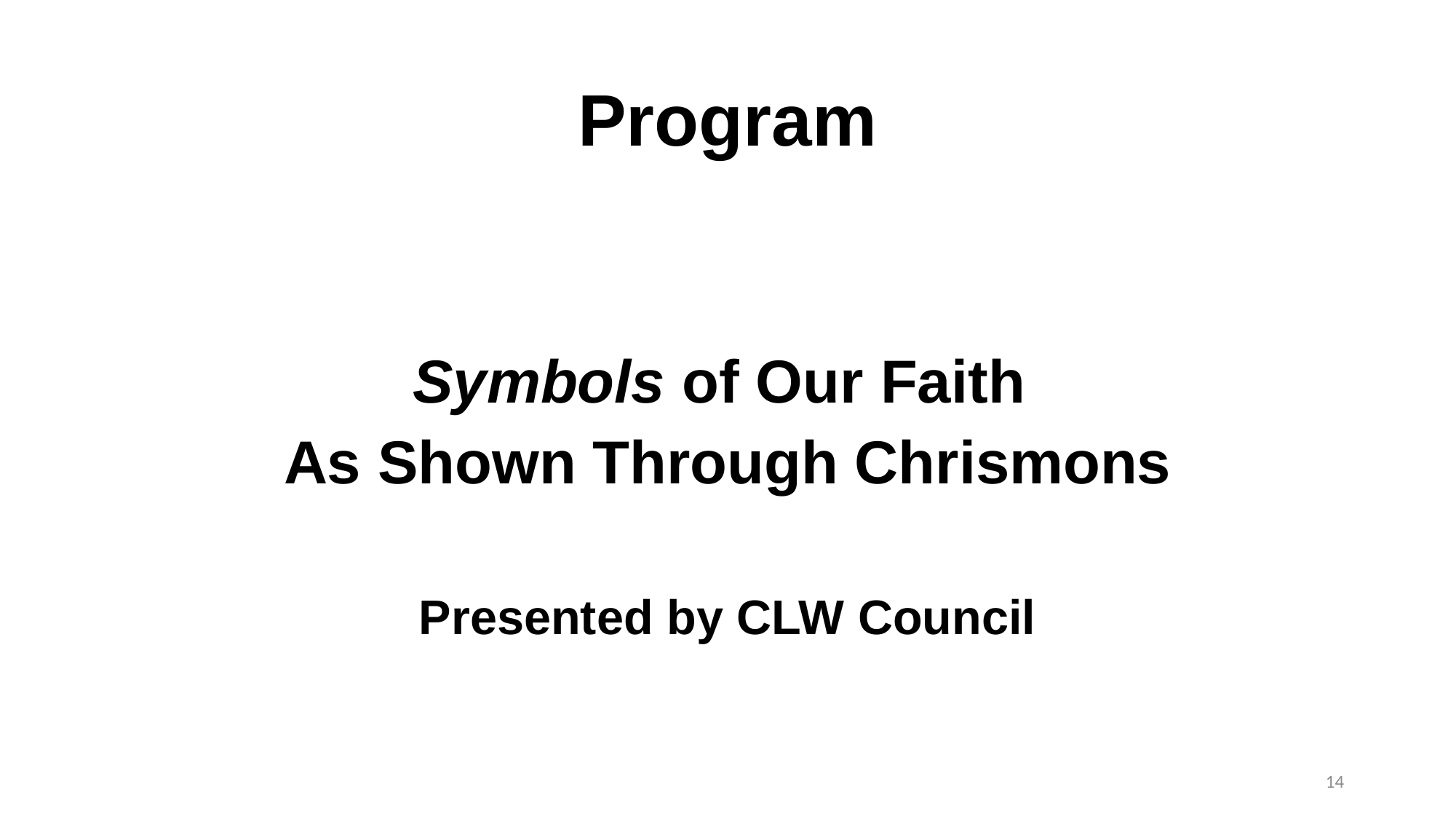

# Program

Symbols of Our Faith
As Shown Through Chrismons

Presented by CLW Council
14